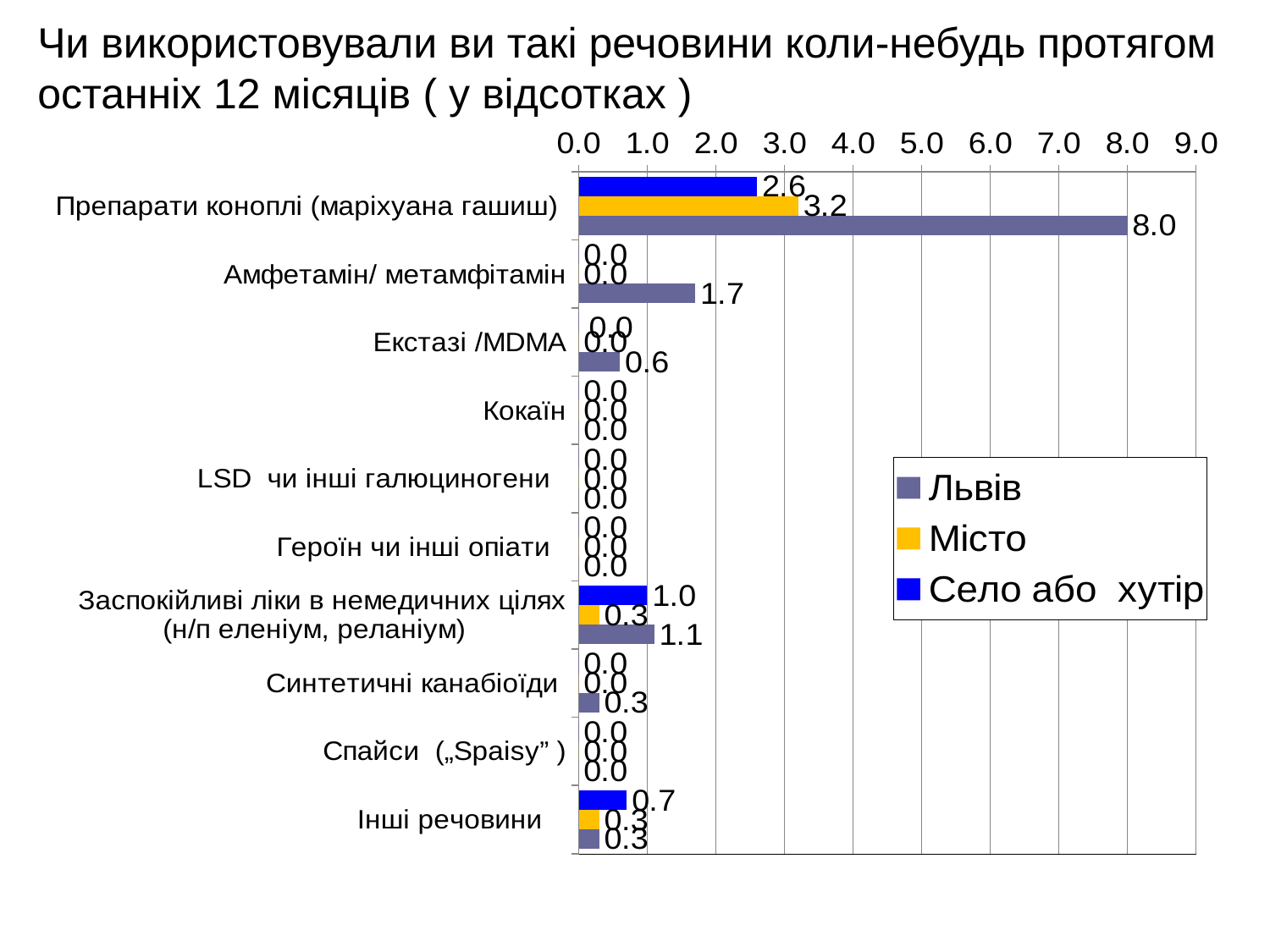

Чи використовували ви такі речовини коли-небудь протягом останніх 12 місяців ( у відсотках )

### Chart

| Category | Село або  хутір | Місто | Львів |
|---|---|---|---|
| Препарати коноплі (маріхуана гашиш)  | 2.6 | 3.2 | 8.0 |
| Амфетамін/ метамфітамін | 0.0 | 0.0 | 1.7 |
| Екстазі /MDMA | 0.0 | 0.0 | 0.6 |
| Кокаїн | 0.0 | 0.0 | 0.0 |
| LSD  чи інші галюциногени   | 0.0 | 0.0 | 0.0 |
|  Героїн чи інші опіати   | 0.0 | 0.0 | 0.0 |
|  Заспокійливі ліки в немедичних цілях (н/п еленіум, реланіум)  | 1.0 | 0.3 | 1.1 |
|  Синтетичні канабіоїди  | 0.0 | 0.0 | 0.3 |
| Спайси  („Spaisy” ) | 0.0 | 0.0 | 0.0 |
|  Інші речовини    | 0.7 | 0.3 | 0.3 |